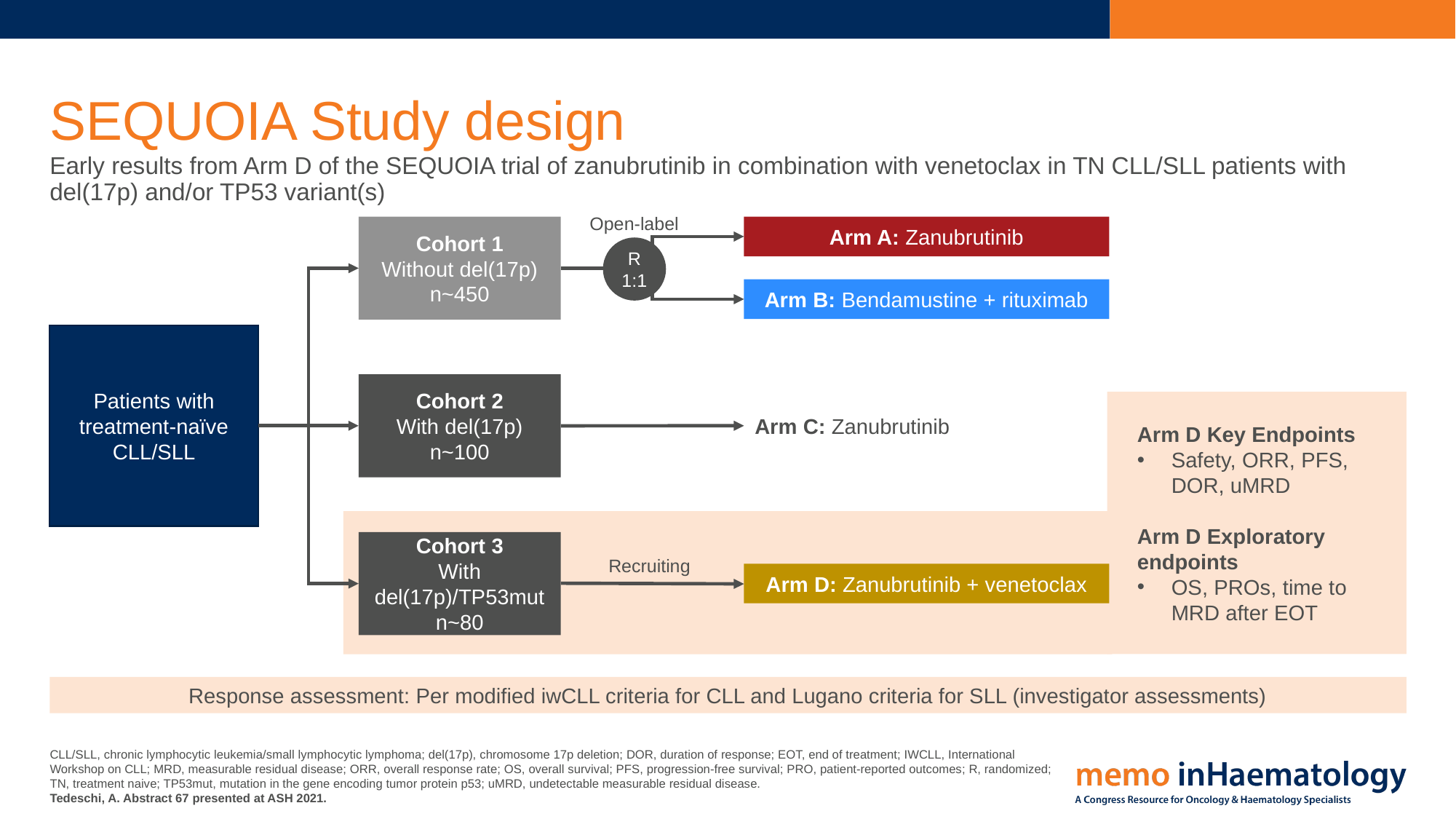

# SEQUOIA Study design
Early results from Arm D of the SEQUOIA trial of zanubrutinib in combination with venetoclax in TN CLL/SLL patients with del(17p) and/or TP53 variant(s)
Open-label
Cohort 1
Without del(17p)
n~450
Arm A: Zanubrutinib
R
1:1
Arm B: Bendamustine + rituximab
Patients with treatment-naïve
CLL/SLL
Cohort 2
With del(17p)
n~100
Arm D Key Endpoints
Safety, ORR, PFS, DOR, uMRD

Arm D Exploratory endpoints
OS, PROs, time to MRD after EOT
Arm C: Zanubrutinib

Cohort 3
With del(17p)/TP53mut
n~80
Recruiting
Arm D: Zanubrutinib + venetoclax
Response assessment: Per modified iwCLL criteria for CLL and Lugano criteria for SLL (investigator assessments)
CLL/SLL, chronic lymphocytic leukemia/small lymphocytic lymphoma; del(17p), chromosome 17p deletion; DOR, duration of response; EOT, end of treatment; IWCLL, International Workshop on CLL; MRD, measurable residual disease; ORR, overall response rate; OS, overall survival; PFS, progression-free survival; PRO, patient-reported outcomes; R, randomized; TN, treatment naive; TP53mut, mutation in the gene encoding tumor protein p53; uMRD, undetectable measurable residual disease.
Tedeschi, A. Abstract 67 presented at ASH 2021.